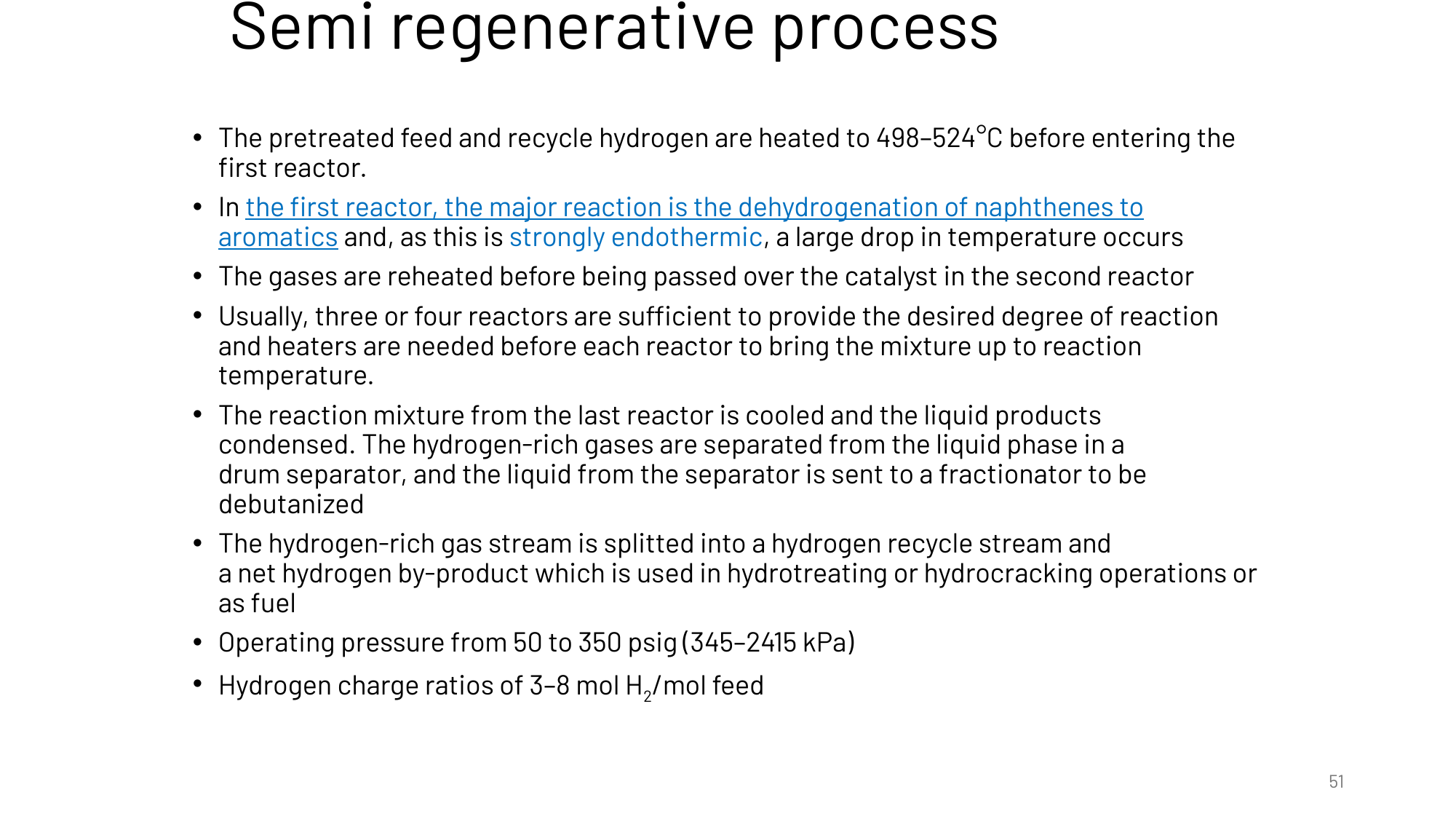

# Semi regenerative process
The pretreated feed and recycle hydrogen are heated to 498–524°C before entering the first reactor.
In the first reactor, the major reaction is the dehydrogenation of naphthenes to aromatics and, as this is strongly endothermic, a large drop in temperature occurs
The gases are reheated before being passed over the catalyst in the second reactor
Usually, three or four reactors are sufficient to provide the desired degree of reaction and heaters are needed before each reactor to bring the mixture up to reaction temperature.
The reaction mixture from the last reactor is cooled and the liquid products
condensed. The hydrogen-rich gases are separated from the liquid phase in a
drum separator, and the liquid from the separator is sent to a fractionator to be
debutanized
The hydrogen-rich gas stream is splitted into a hydrogen recycle stream and
a net hydrogen by-product which is used in hydrotreating or hydrocracking operations or as fuel
Operating pressure from 50 to 350 psig (345–2415 kPa)
Hydrogen charge ratios of 3–8 mol H2/mol feed
51